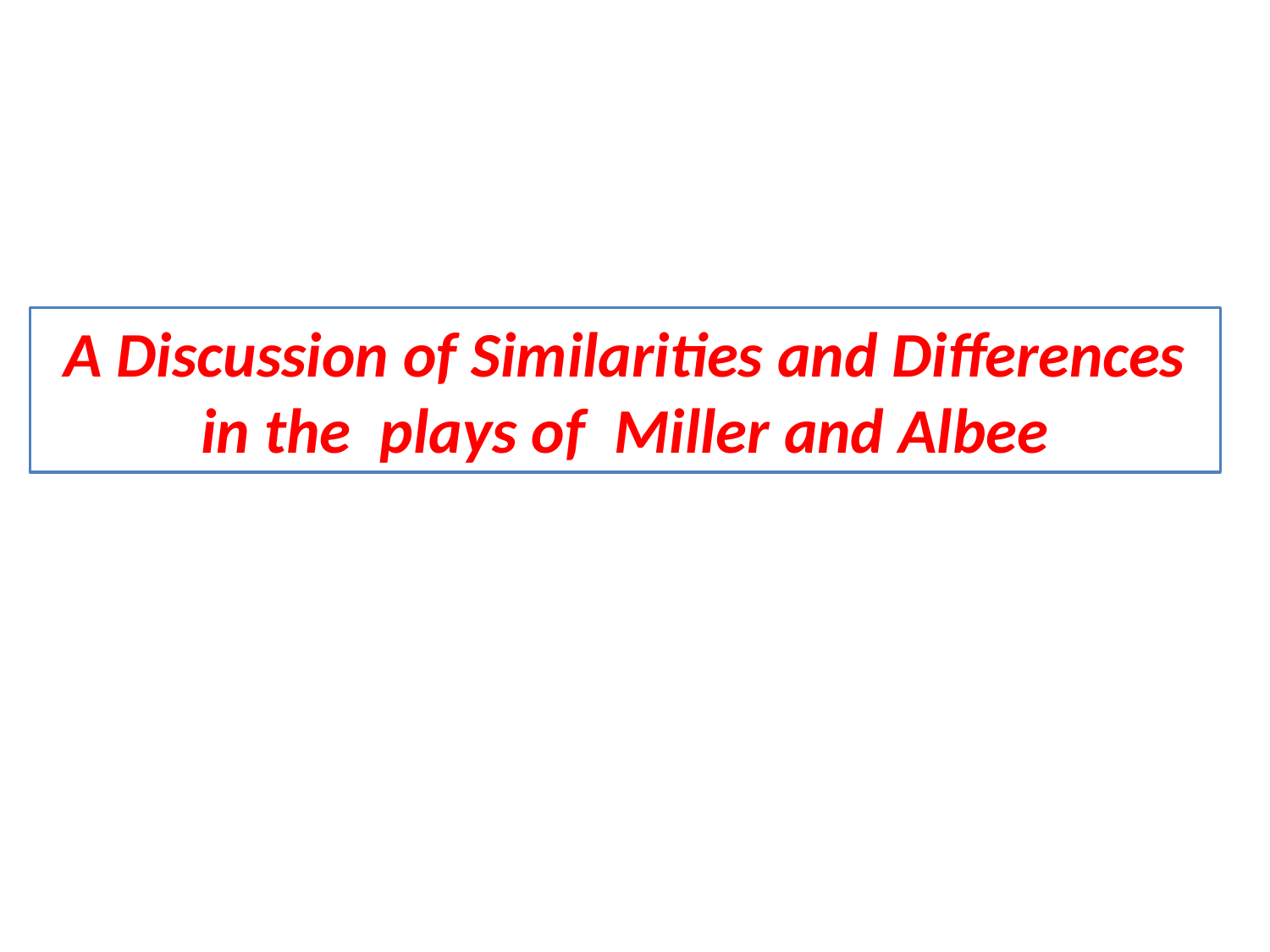

A Discussion of Similarities and Differences in the  plays of  Miller and Albee